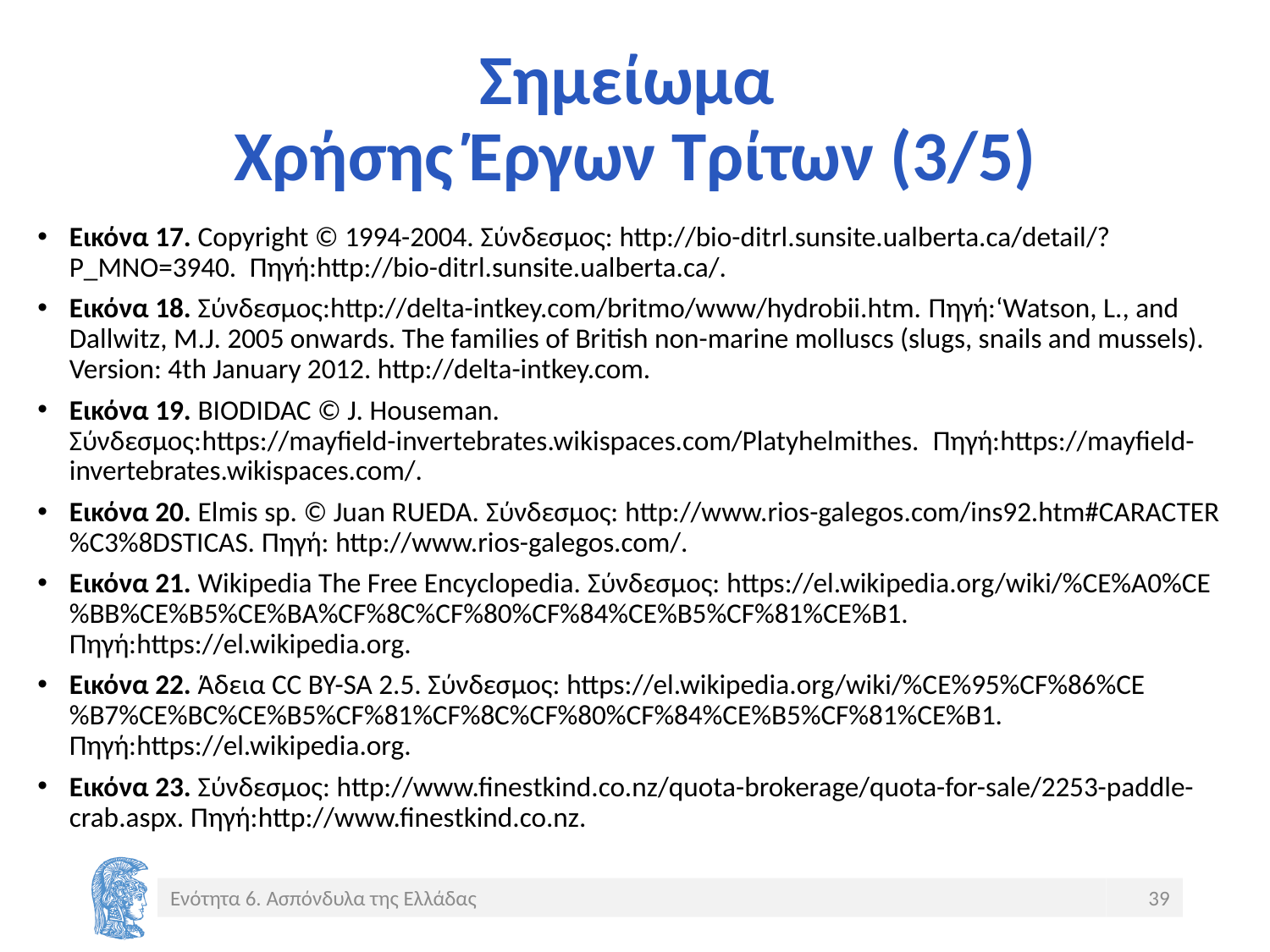

# Σημείωμα Χρήσης Έργων Τρίτων (3/5)
Εικόνα 17. Copyright © 1994-2004. Σύνδεσμος: http://bio-ditrl.sunsite.ualberta.ca/detail/?P_MNO=3940.  Πηγή:http://bio-ditrl.sunsite.ualberta.ca/.
Εικόνα 18. Σύνδεσμος:http://delta-intkey.com/britmo/www/hydrobii.htm. Πηγή:‘Watson, L., and Dallwitz, M.J. 2005 onwards. The families of British non-marine molluscs (slugs, snails and mussels). Version: 4th January 2012. http://delta-intkey.com.
Εικόνα 19. BIODIDAC © J. Houseman. Σύνδεσμος:https://mayfield-invertebrates.wikispaces.com/Platyhelmithes.  Πηγή:https://mayfield-invertebrates.wikispaces.com/.
Εικόνα 20. Elmis sp. © Juan RUEDA. Σύνδεσμος: http://www.rios-galegos.com/ins92.htm#CARACTER%C3%8DSTICAS. Πηγή: http://www.rios-galegos.com/.
Εικόνα 21. Wikipedia The Free Encyclopedia. Σύνδεσμος: https://el.wikipedia.org/wiki/%CE%A0%CE%BB%CE%B5%CE%BA%CF%8C%CF%80%CF%84%CE%B5%CF%81%CE%B1. Πηγή:https://el.wikipedia.org.
Εικόνα 22. Άδεια CC BY-SA 2.5. Σύνδεσμος: https://el.wikipedia.org/wiki/%CE%95%CF%86%CE%B7%CE%BC%CE%B5%CF%81%CF%8C%CF%80%CF%84%CE%B5%CF%81%CE%B1. Πηγή:https://el.wikipedia.org.
Εικόνα 23. Σύνδεσμος: http://www.finestkind.co.nz/quota-brokerage/quota-for-sale/2253-paddle-crab.aspx. Πηγή:http://www.finestkind.co.nz.

Ενότητα 6. Ασπόνδυλα της Ελλάδας
39